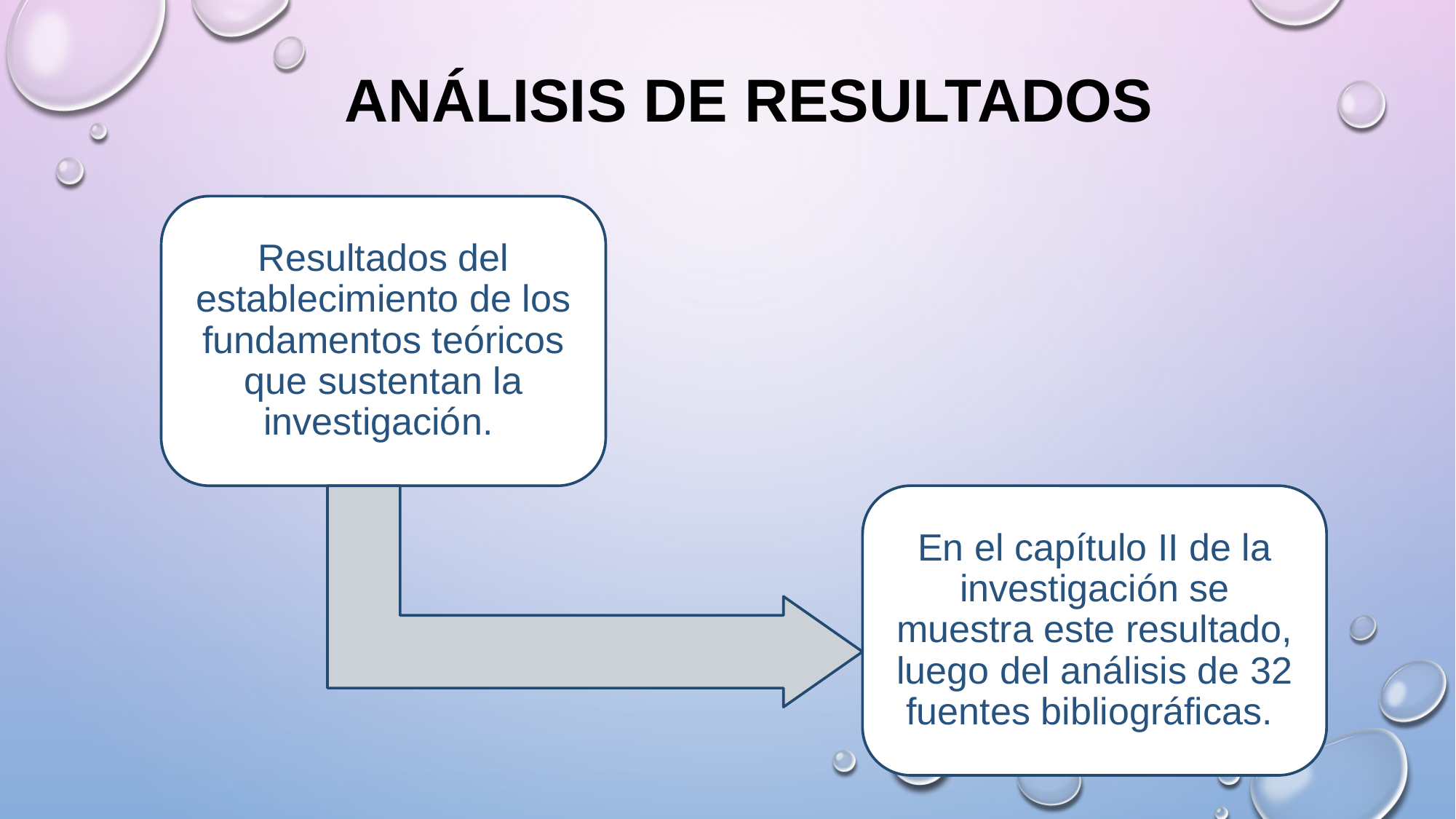

# ANÁLISIS DE RESULTADOS

Resultados del establecimiento de los fundamentos teóricos que sustentan la investigación.

En el capítulo II de la investigación se muestra este resultado, luego del análisis de 32 fuentes bibliográficas.